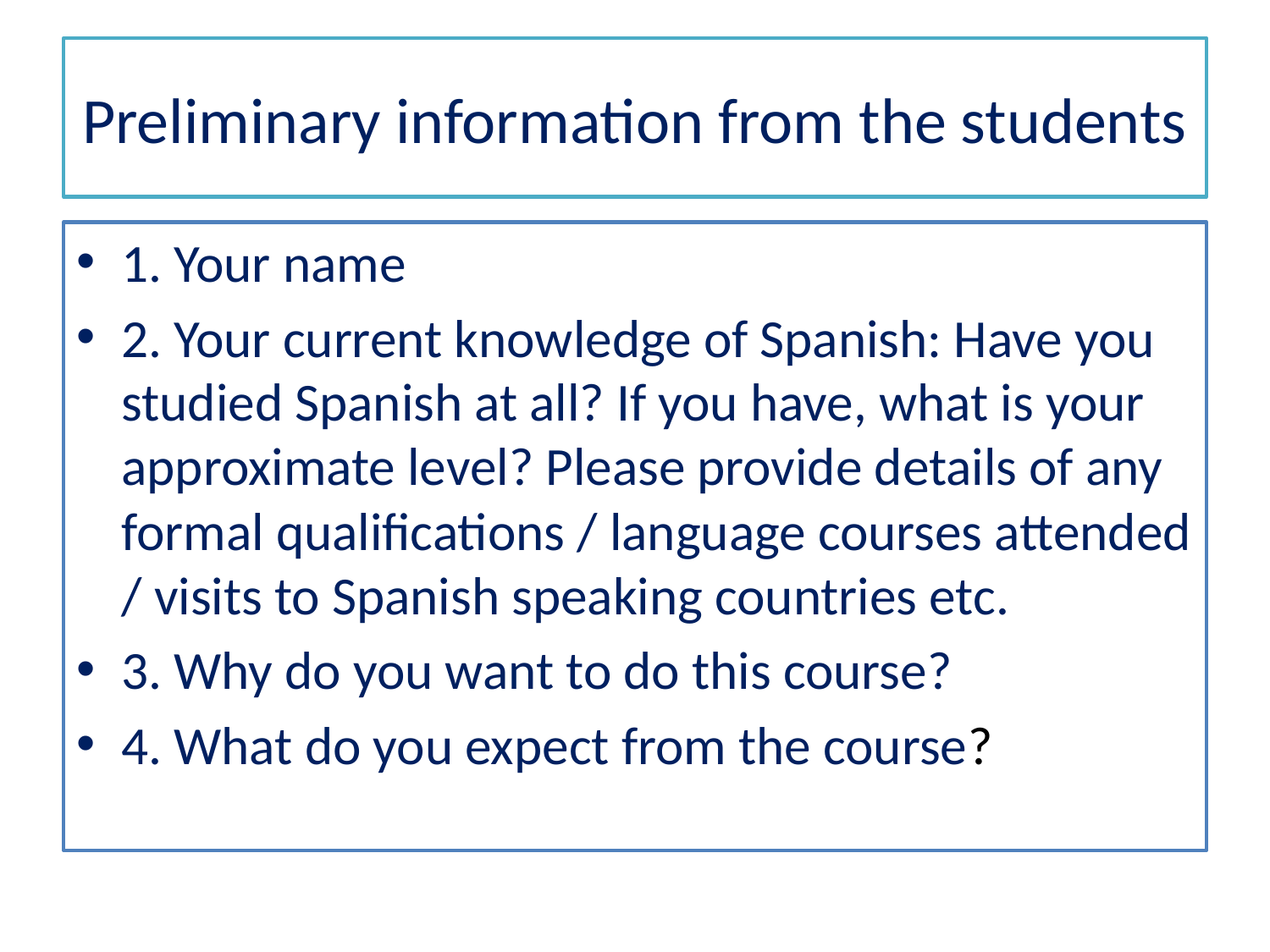

# Preliminary information from the students
1. Your name
2. Your current knowledge of Spanish: Have you studied Spanish at all? If you have, what is your approximate level? Please provide details of any formal qualifications / language courses attended / visits to Spanish speaking countries etc.
3. Why do you want to do this course?
4. What do you expect from the course?